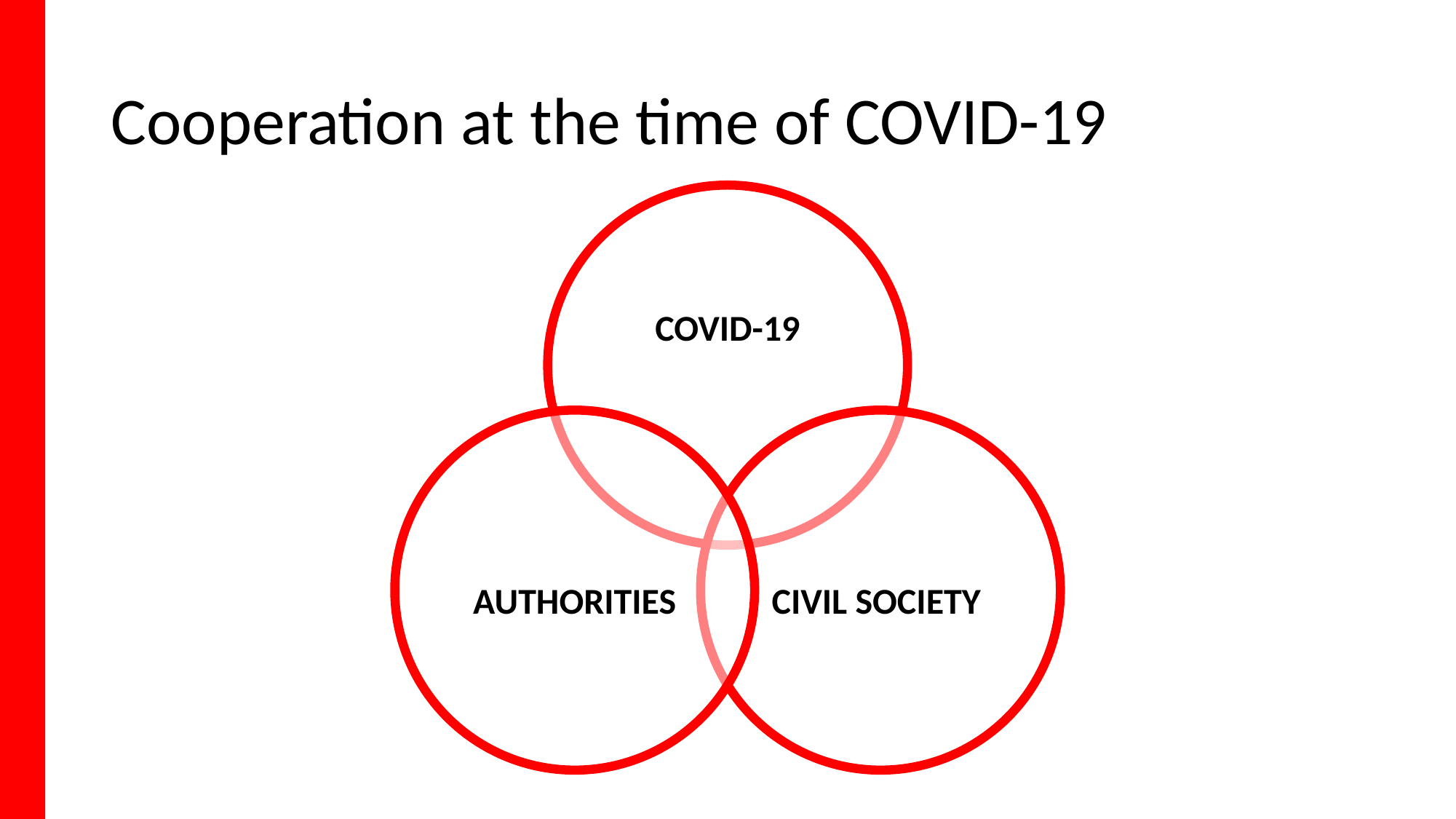

# Cooperation at the time of COVID-19
COVID-19
CIVIL SOCIETY
AUTHORITIES